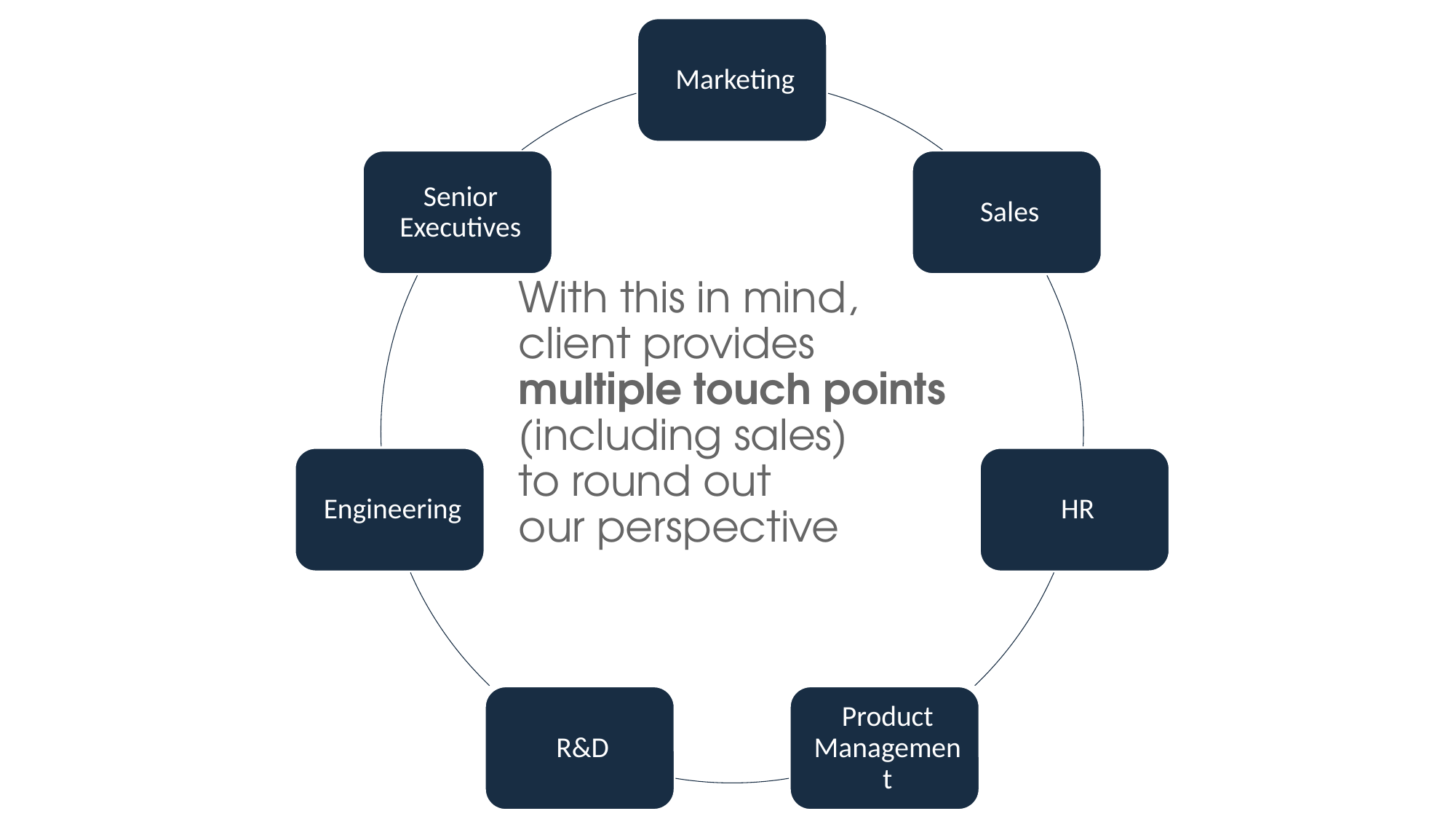

Marketing
Sales
HR
Product Management
R&D
Engineering
Senior Executives
With this in mind,
client provides
multiple touch points
(including sales)
to round out
our perspective